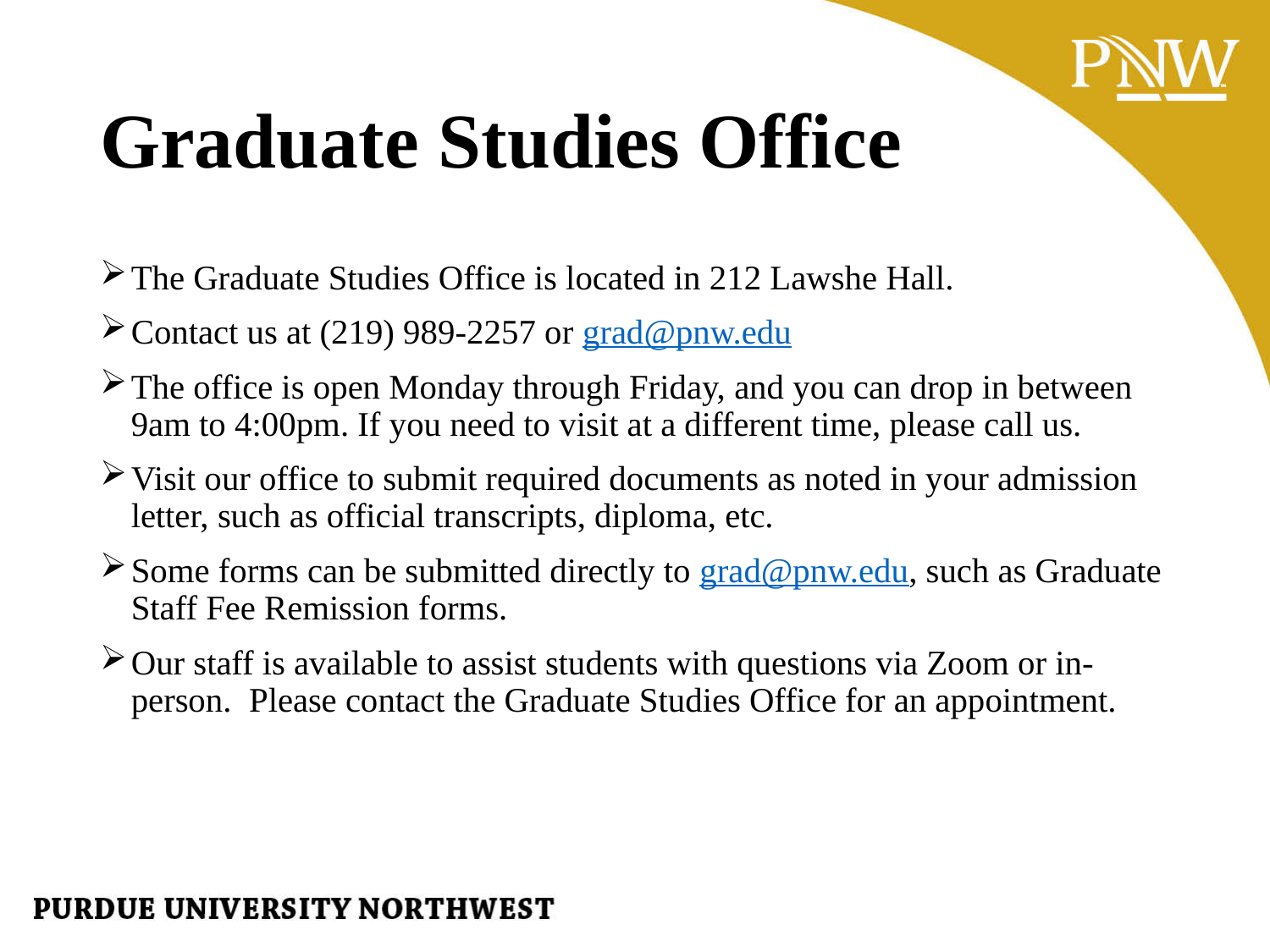

# Graduate Studies Office
The Graduate Studies Office is located in 212 Lawshe Hall.
Contact us at (219) 989-2257 or grad@pnw.edu
The office is open Monday through Friday, and you can drop in between 9am to 4:00pm. If you need to visit at a different time, please call us.
Visit our office to submit required documents as noted in your admission letter, such as official transcripts, diploma, etc.
Some forms can be submitted directly to grad@pnw.edu, such as Graduate Staff Fee Remission forms.
Our staff is available to assist students with questions via Zoom or in-person.  Please contact the Graduate Studies Office for an appointment.